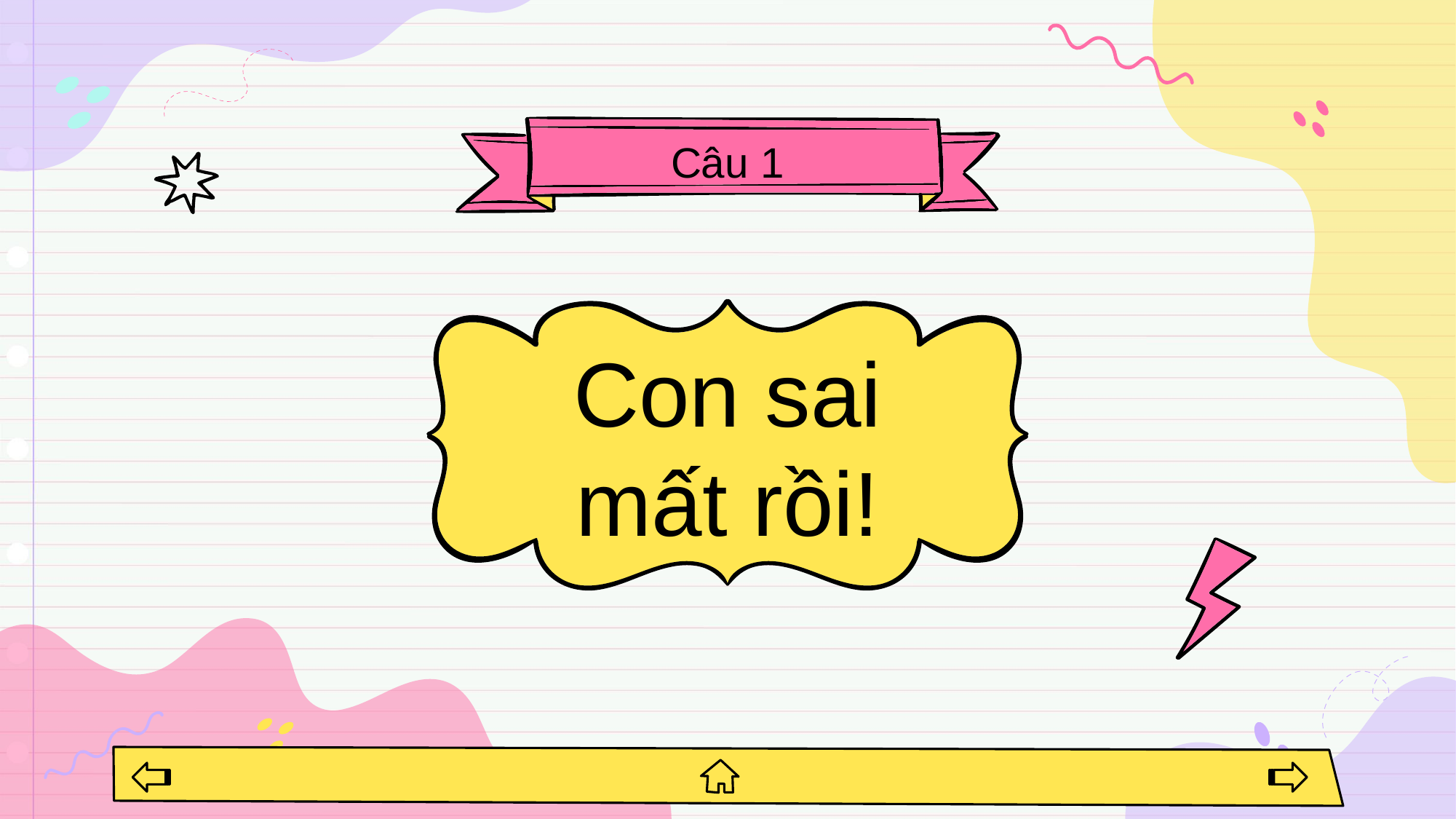

# Câu 1

Con sai mất rồi!